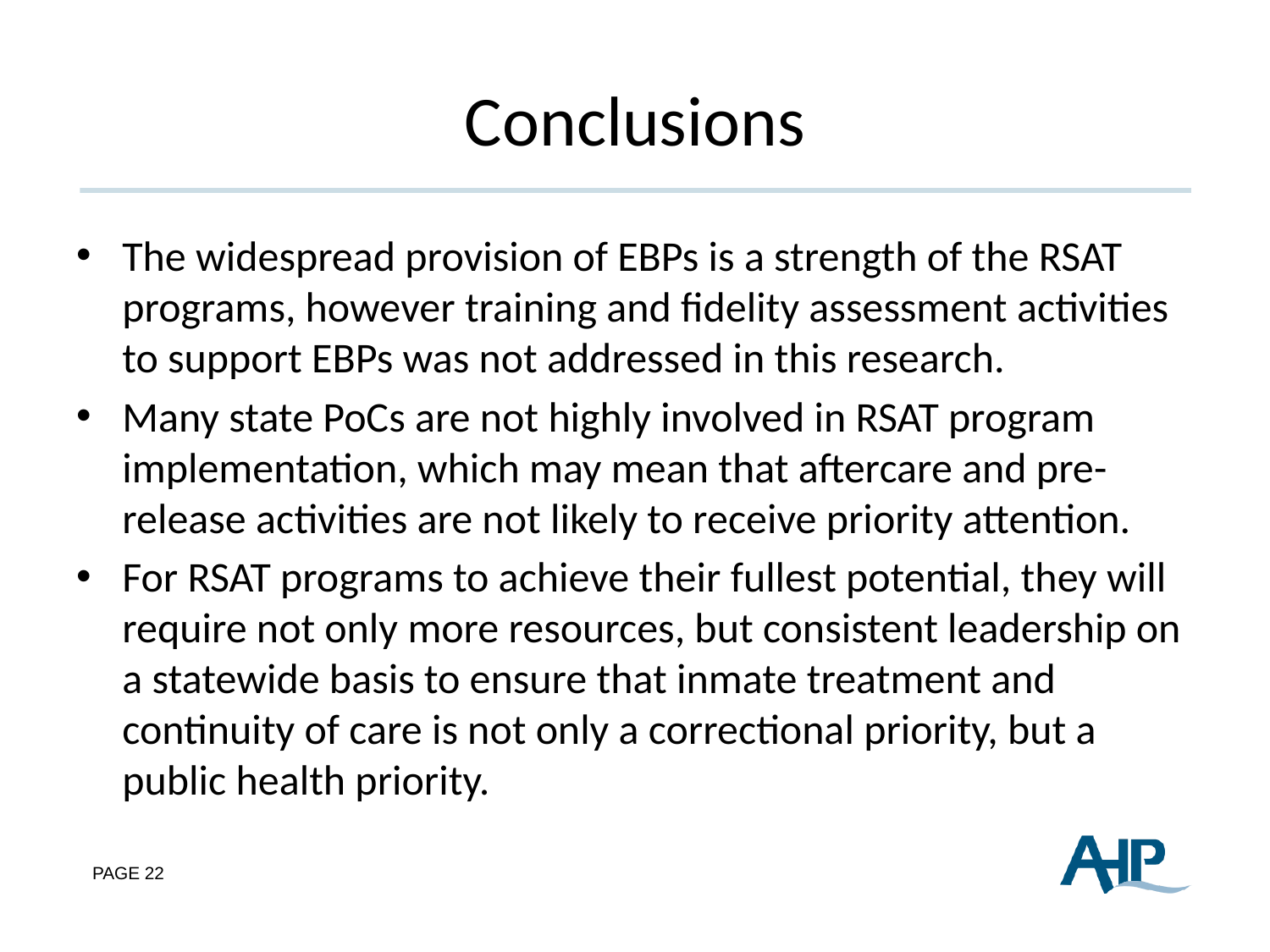

# Conclusions
The widespread provision of EBPs is a strength of the RSAT programs, however training and fidelity assessment activities to support EBPs was not addressed in this research.
Many state PoCs are not highly involved in RSAT program implementation, which may mean that aftercare and pre-release activities are not likely to receive priority attention.
For RSAT programs to achieve their fullest potential, they will require not only more resources, but consistent leadership on a statewide basis to ensure that inmate treatment and continuity of care is not only a correctional priority, but a public health priority.